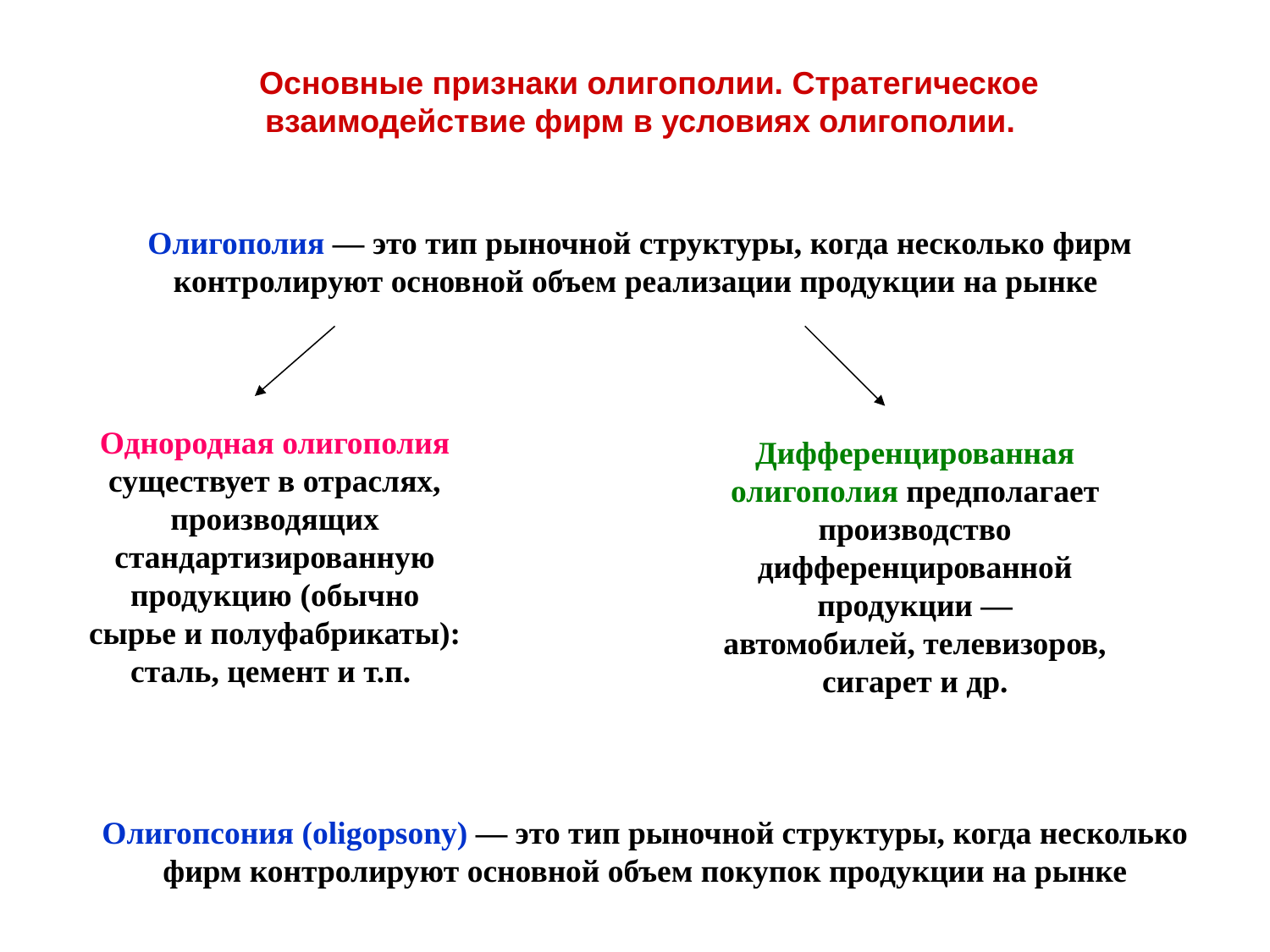

Основные признаки олигополии. Стратегическое взаимодействие фирм в условиях олигополии.
Олигополия — это тип рыночной структуры, когда несколько фирм контролируют основной объем реализации продукции на рынке

Однородная олигополия существует в отраслях, производящих стандартизированную продукцию (обычно сырье и полуфабрикаты): сталь, цемент и т.п.
Дифференцированная олигополия предполагает производство дифференцированной продукции — автомобилей, телевизоров, сигарет и др.
Олигопсония (oligopsony) — это тип рыночной структуры, когда несколько фирм контролируют основной объем покупок продукции на рынке